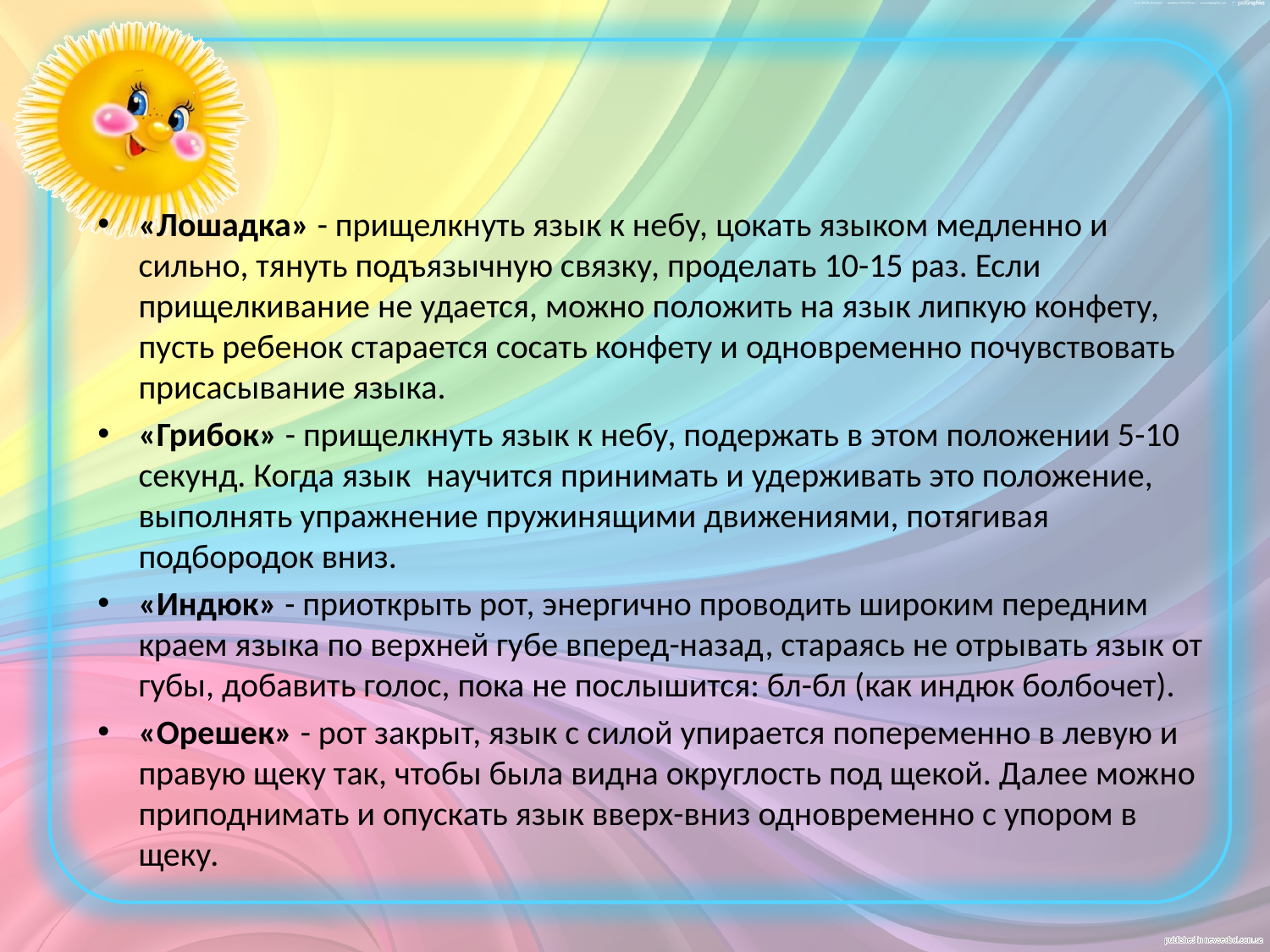

«Лошадка» - прищелкнуть язык к небу, цокать языком медленно и сильно, тянуть подъязычную связку, проделать 10-15 раз. Если прищелкивание не удается, можно положить на язык липкую конфету, пусть ребенок старается сосать конфету и одновременно почувствовать присасывание языка.
«Грибок» - прищелкнуть язык к небу, подержать в этом положении 5-10 секунд. Когда язык  научится принимать и удерживать это положение, выполнять упражнение пружинящими движениями, потягивая подбородок вниз.
«Индюк» - приоткрыть рот, энергично проводить широким передним краем языка по верхней губе вперед-назад, стараясь не отрывать язык от губы, добавить голос, пока не послышится: бл-бл (как индюк болбочет).
«Орешек» - рот закрыт, язык с силой упирается попеременно в левую и правую щеку так, чтобы была видна округлость под щекой. Далее можно приподнимать и опускать язык вверх-вниз одновременно с упором в щеку.